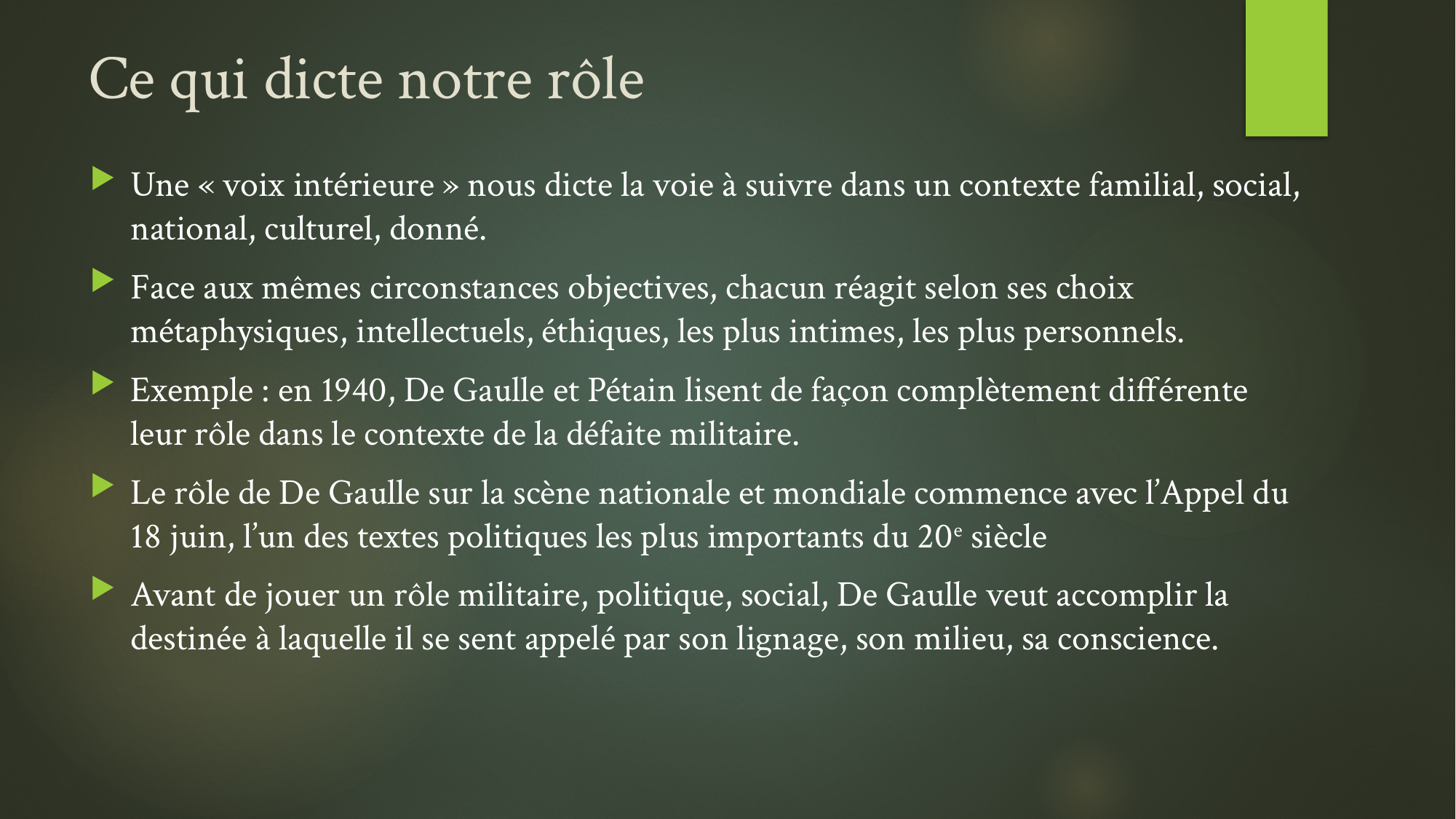

# Ce qui dicte notre rôle
Une « voix intérieure » nous dicte la voie à suivre dans un contexte familial, social, national, culturel, donné.
Face aux mêmes circonstances objectives, chacun réagit selon ses choix métaphysiques, intellectuels, éthiques, les plus intimes, les plus personnels.
Exemple : en 1940, De Gaulle et Pétain lisent de façon complètement différente leur rôle dans le contexte de la défaite militaire.
Le rôle de De Gaulle sur la scène nationale et mondiale commence avec l’Appel du 18 juin, l’un des textes politiques les plus importants du 20e siècle
Avant de jouer un rôle militaire, politique, social, De Gaulle veut accomplir la destinée à laquelle il se sent appelé par son lignage, son milieu, sa conscience.